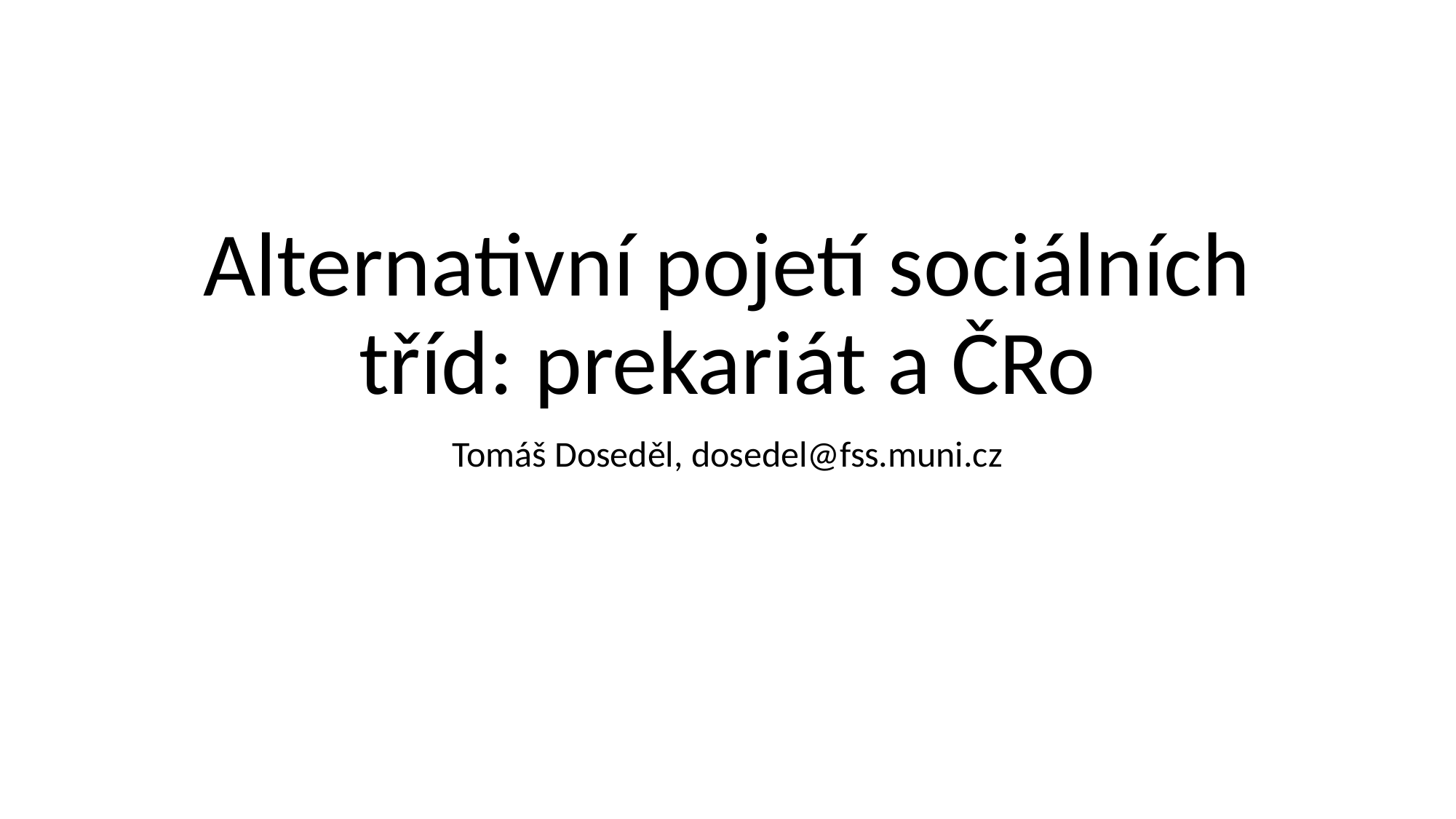

# Alternativní pojetí sociálních tříd: prekariát a ČRo
Tomáš Doseděl, dosedel@fss.muni.cz